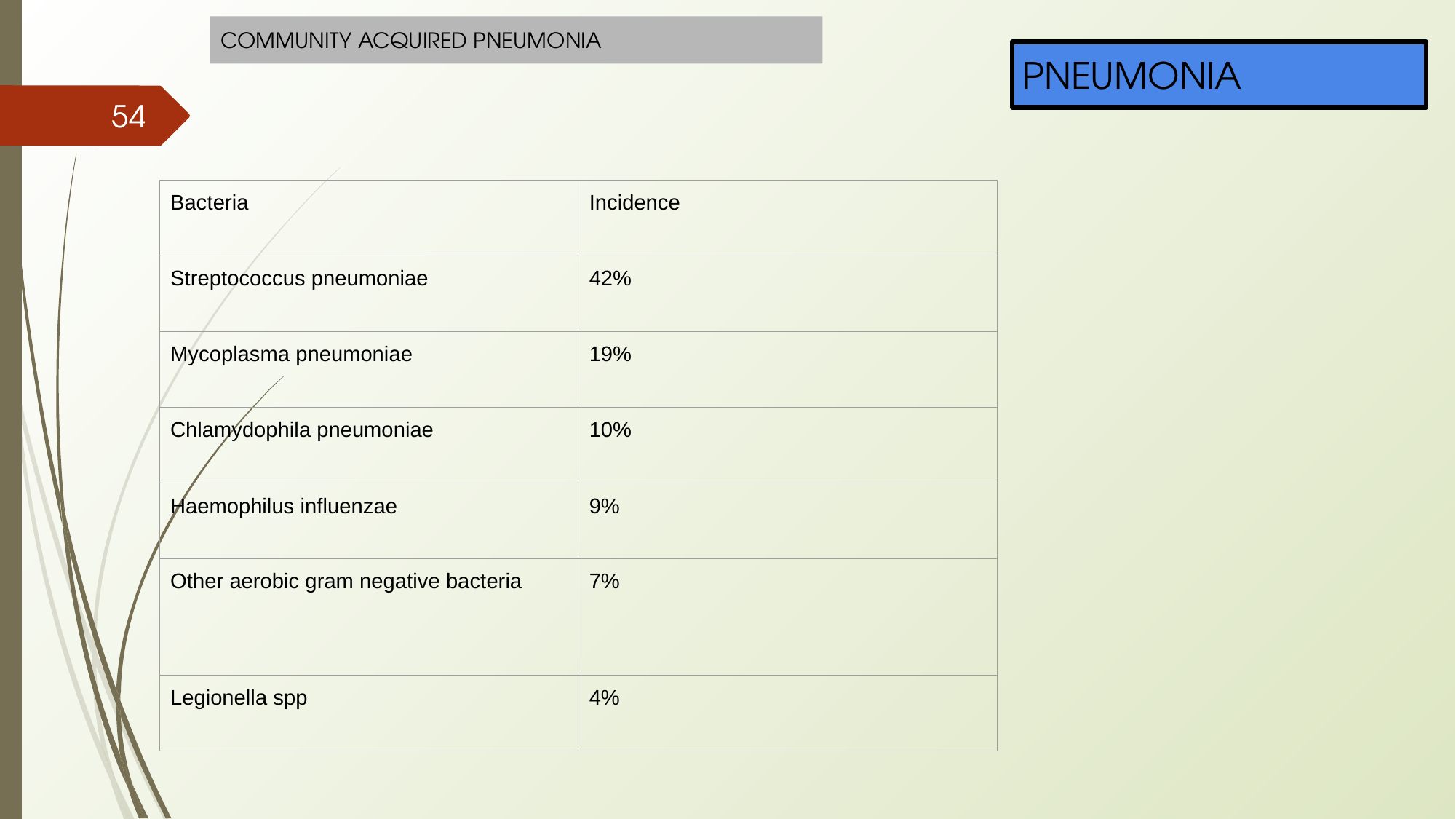

COMMUNITY ACQUIRED PNEUMONIA
PNEUMONIA
54
| Bacteria | Incidence |
| --- | --- |
| Streptococcus pneumoniae | 42% |
| Mycoplasma pneumoniae | 19% |
| Chlamydophila pneumoniae | 10% |
| Haemophilus influenzae | 9% |
| Other aerobic gram negative bacteria | 7% |
| Legionella spp | 4% |